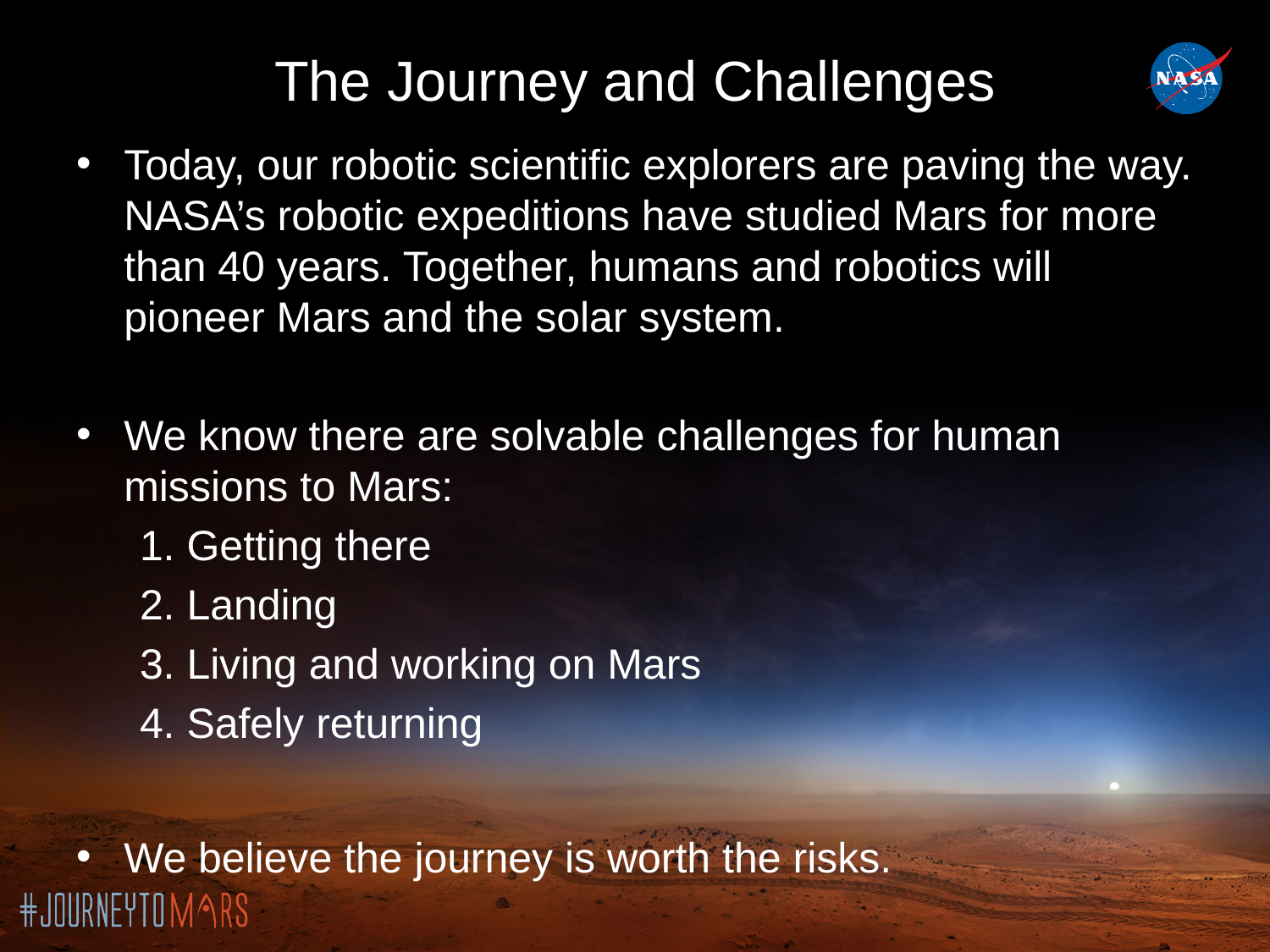

# The Journey and Challenges
Today, our robotic scientific explorers are paving the way. NASA’s robotic expeditions have studied Mars for more than 40 years. Together, humans and robotics will pioneer Mars and the solar system.

We know there are solvable challenges for human missions to Mars:
1. Getting there
2. Landing
3. Living and working on Mars
4. Safely returning

We believe the journey is worth the risks.